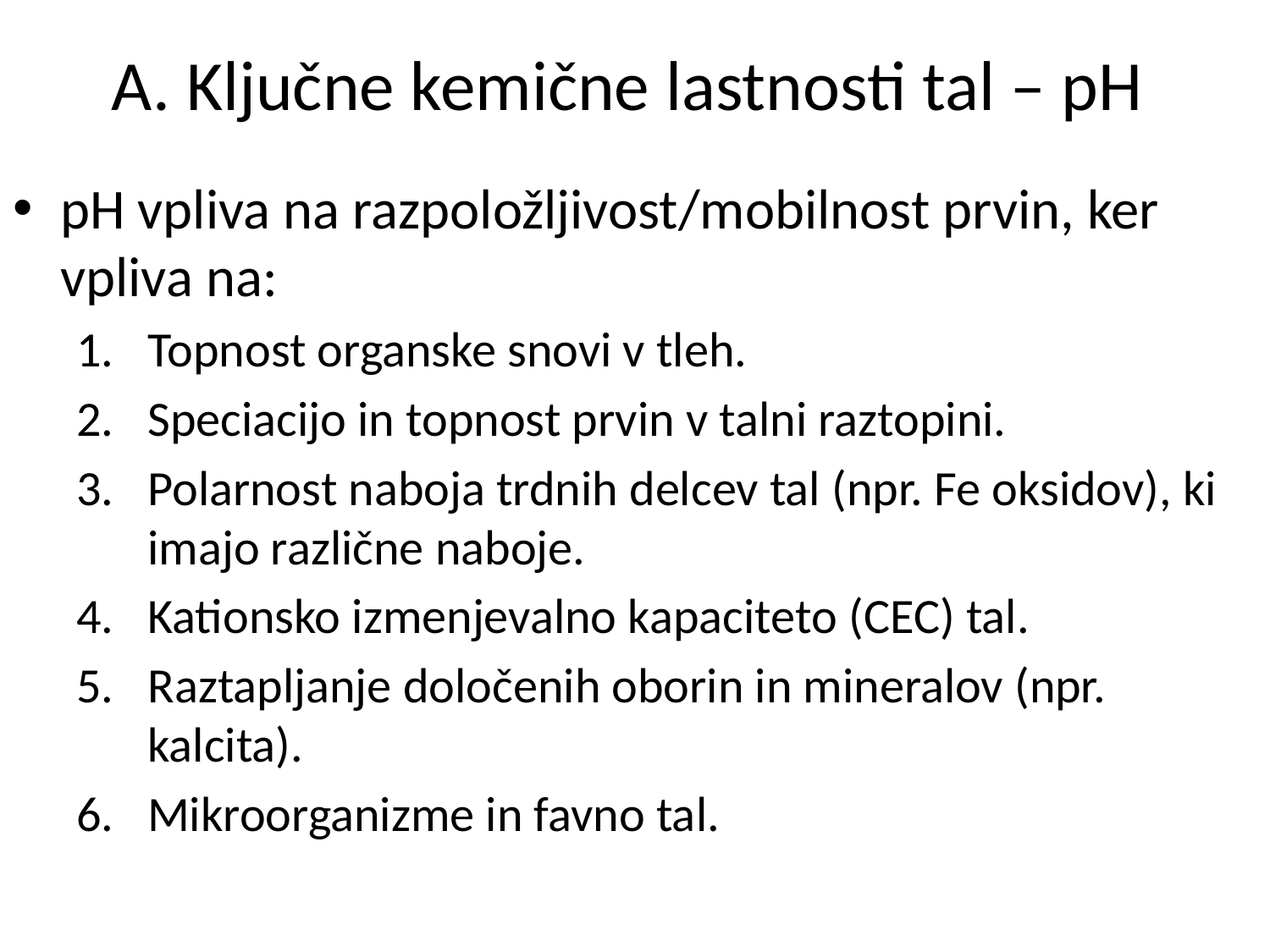

# A. Ključne kemične lastnosti tal – pH
pH vpliva na razpoložljivost/mobilnost prvin, ker vpliva na:
Topnost organske snovi v tleh.
Speciacijo in topnost prvin v talni raztopini.
Polarnost naboja trdnih delcev tal (npr. Fe oksidov), ki imajo različne naboje.
Kationsko izmenjevalno kapaciteto (CEC) tal.
Raztapljanje določenih oborin in mineralov (npr. kalcita).
Mikroorganizme in favno tal.